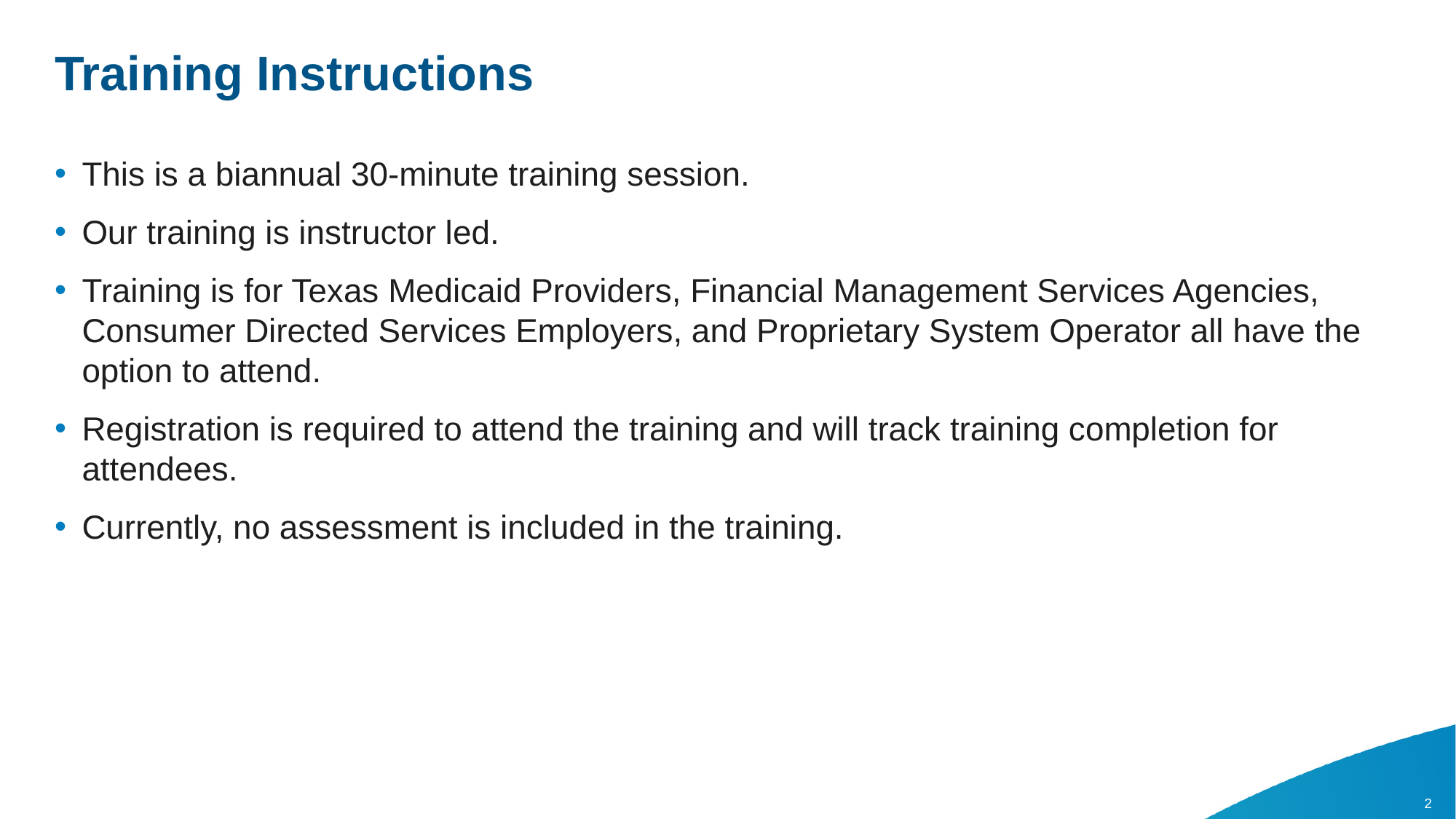

# Training Instructions
This is a biannual 30-minute training session.
Our training is instructor led.
Training is for Texas Medicaid Providers, Financial Management Services Agencies, Consumer Directed Services Employers, and Proprietary System Operator all have the option to attend.
Registration is required to attend the training and will track training completion for attendees.
Currently, no assessment is included in the training.
2